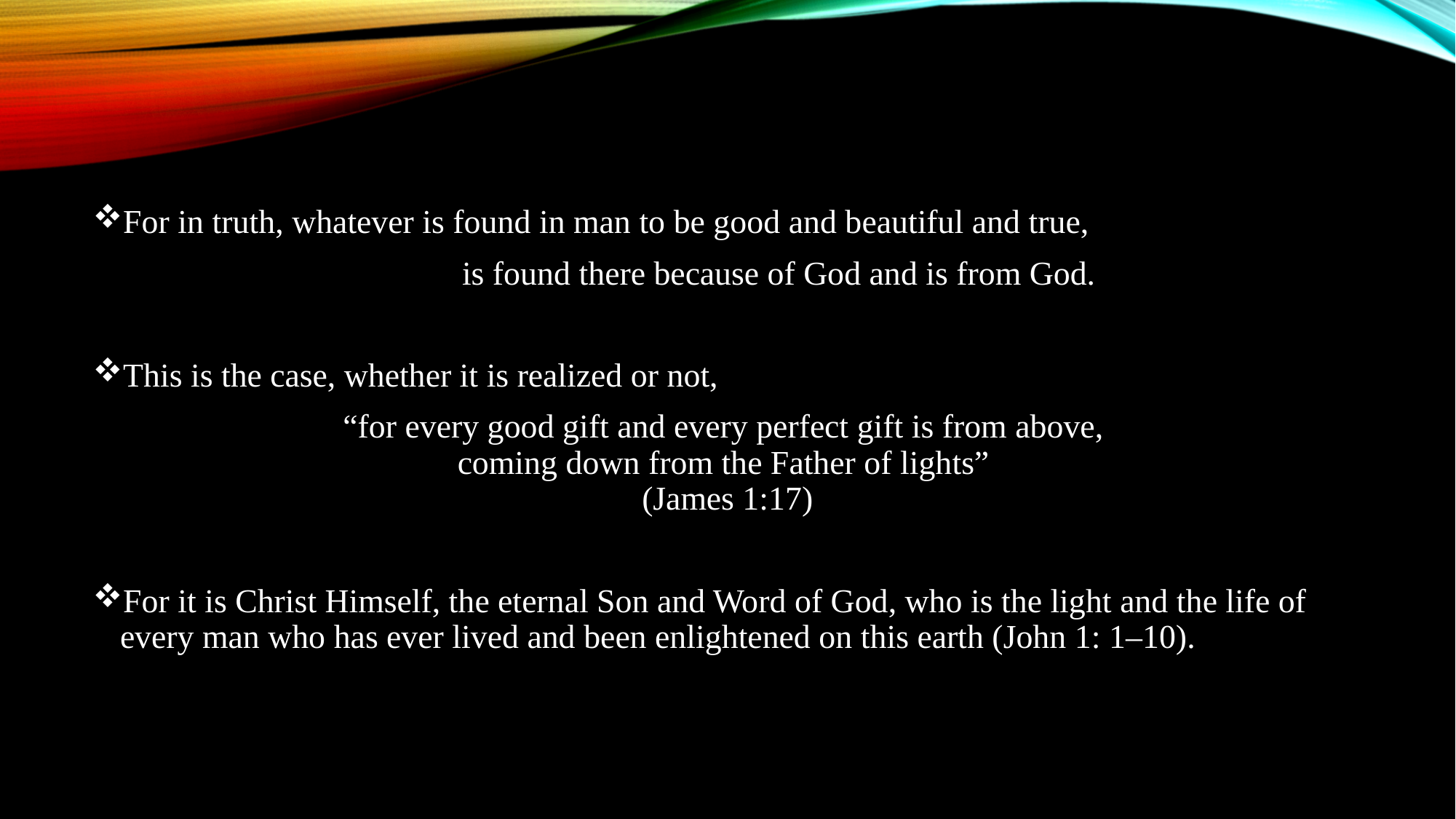

For in truth, whatever is found in man to be good and beautiful and true,
			     is found there because of God and is from God.

This is the case, whether it is realized or not,
“for every good gift and every perfect gift is from above,
coming down from the Father of lights”
(James 1:17)

For it is Christ Himself, the eternal Son and Word of God, who is the light and the life of every man who has ever lived and been enlightened on this earth (John 1: 1–10).